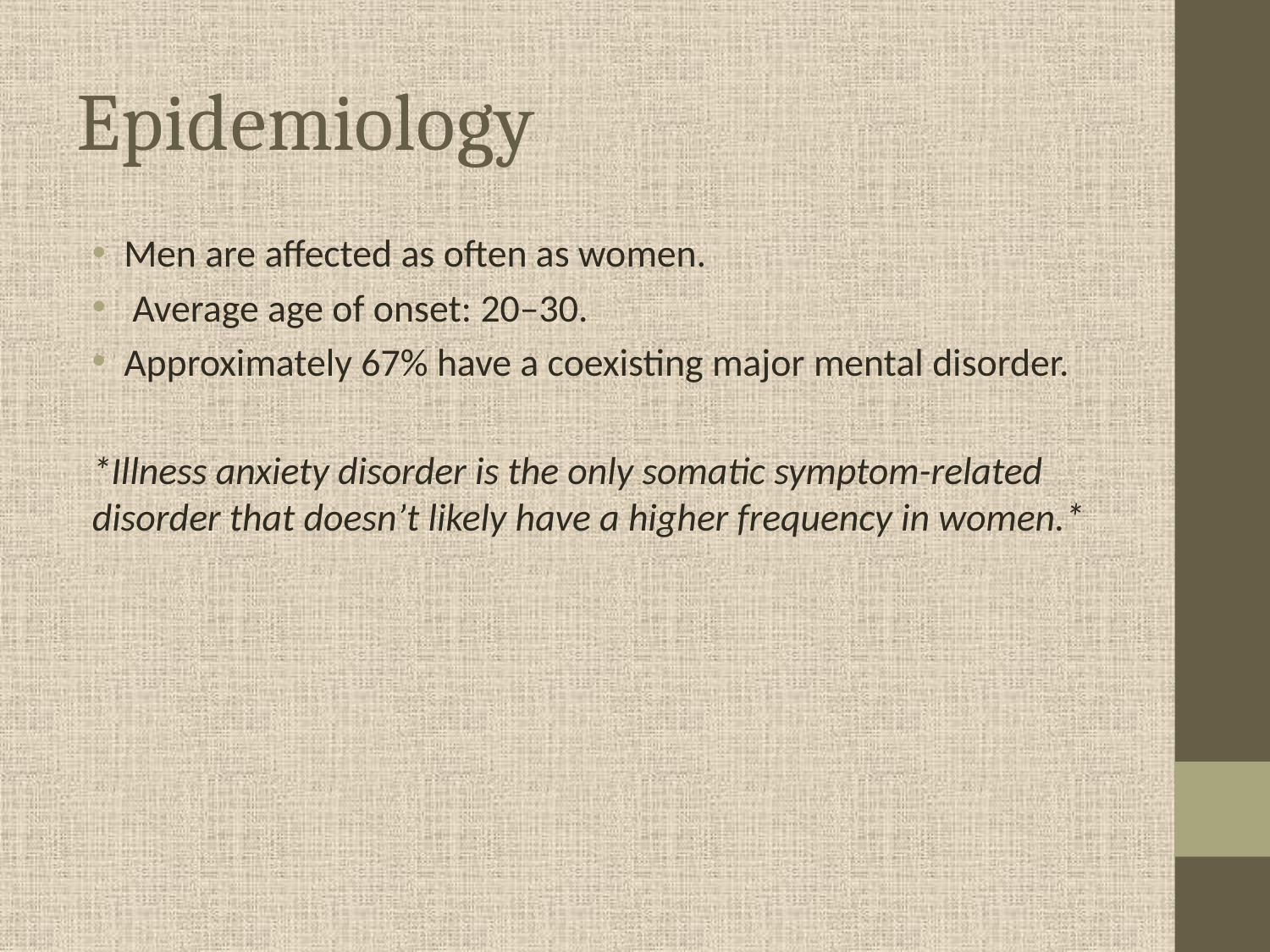

# Epidemiology
Men are affected as often as women.
 Average age of onset: 20–30.
Approximately 67% have a coexisting major mental disorder.

*Illness anxiety disorder is the only somatic symptom-related disorder that doesn’t likely have a higher frequency in women.*